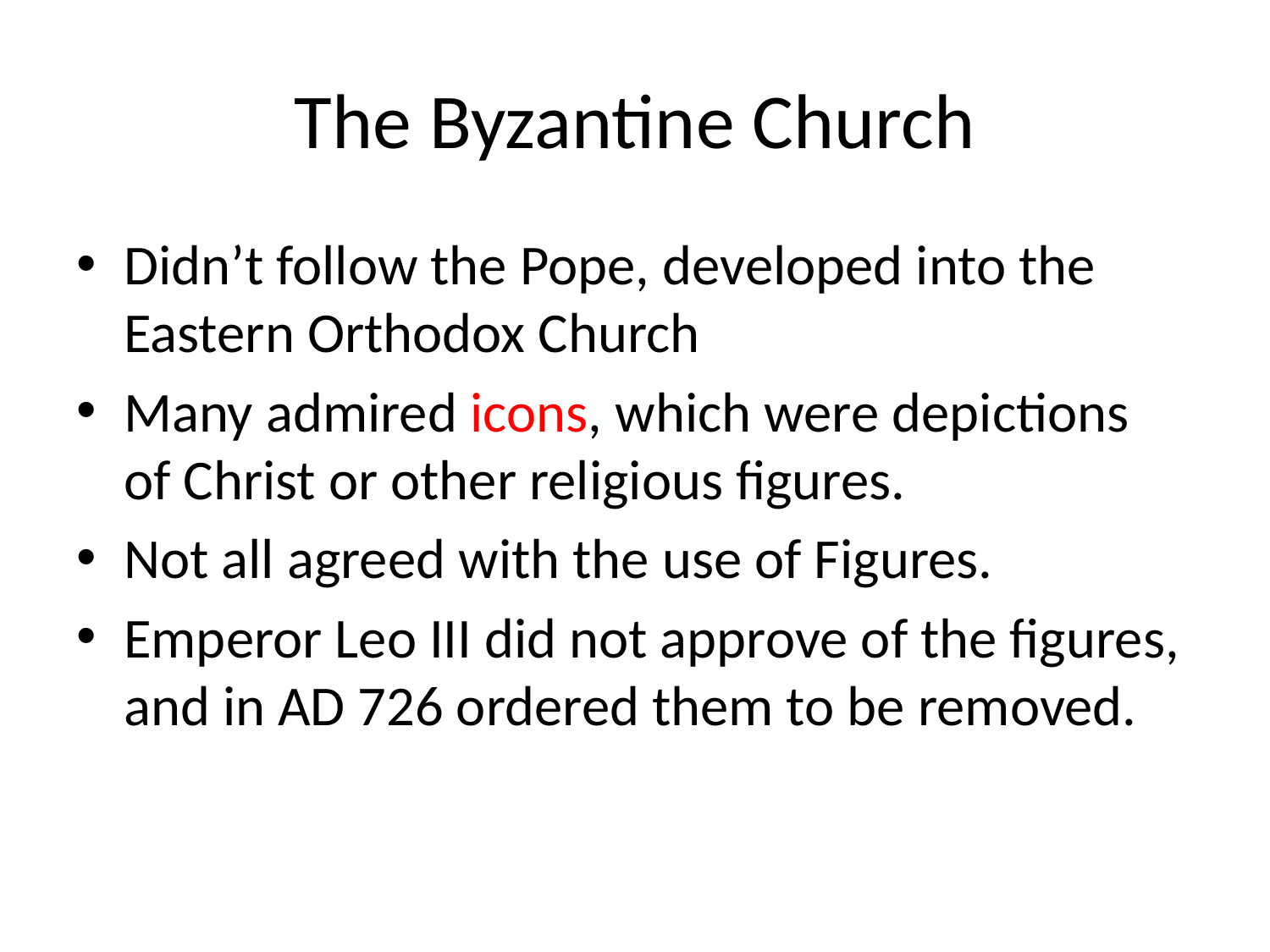

# The Byzantine Church
Didn’t follow the Pope, developed into the Eastern Orthodox Church
Many admired icons, which were depictions of Christ or other religious figures.
Not all agreed with the use of Figures.
Emperor Leo III did not approve of the figures, and in AD 726 ordered them to be removed.